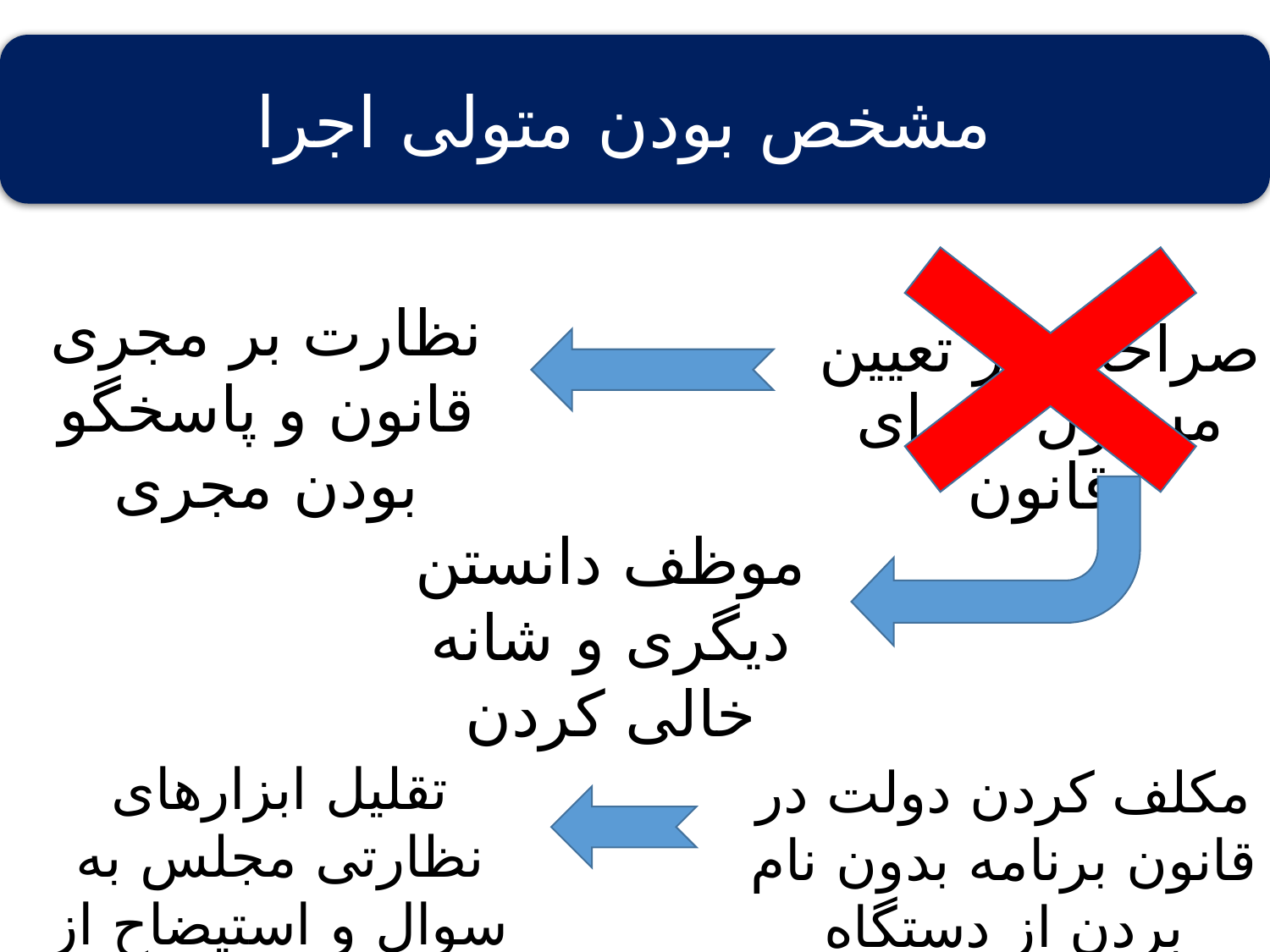

مشخص بودن متولی اجرا

نظارت بر مجری قانون و پاسخگو بودن مجری
صراحت در تعیین مسئول اجرای قانون

موظف دانستن دیگری و شانه خالی کردن
تقلیل ابزارهای نظارتی مجلس به سوال و استیضاح از وزرا
مکلف کردن دولت در قانون برنامه بدون نام بردن از دستگاه